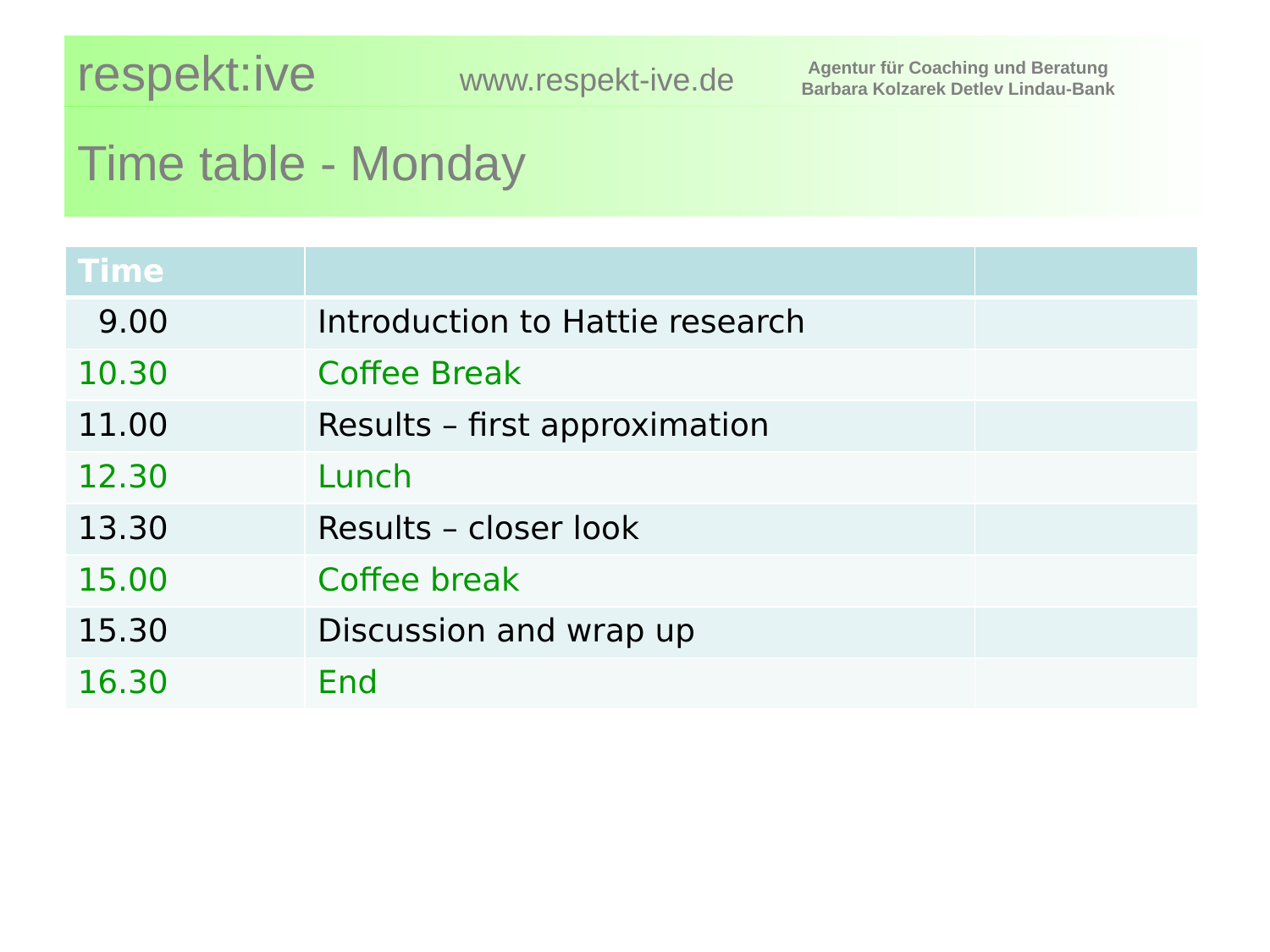

# Time table - Monday
| Time |  |  |
| --- | --- | --- |
| 9.00 | Introduction to Hattie research |  |
| 10.30 | Coffee Break |  |
| 11.00 | Results – first approximation |  |
| 12.30 | Lunch |  |
| 13.30 | Results – closer look |  |
| 15.00 | Coffee break |  |
| 15.30 | Discussion and wrap up |  |
| 16.30 | End |  |